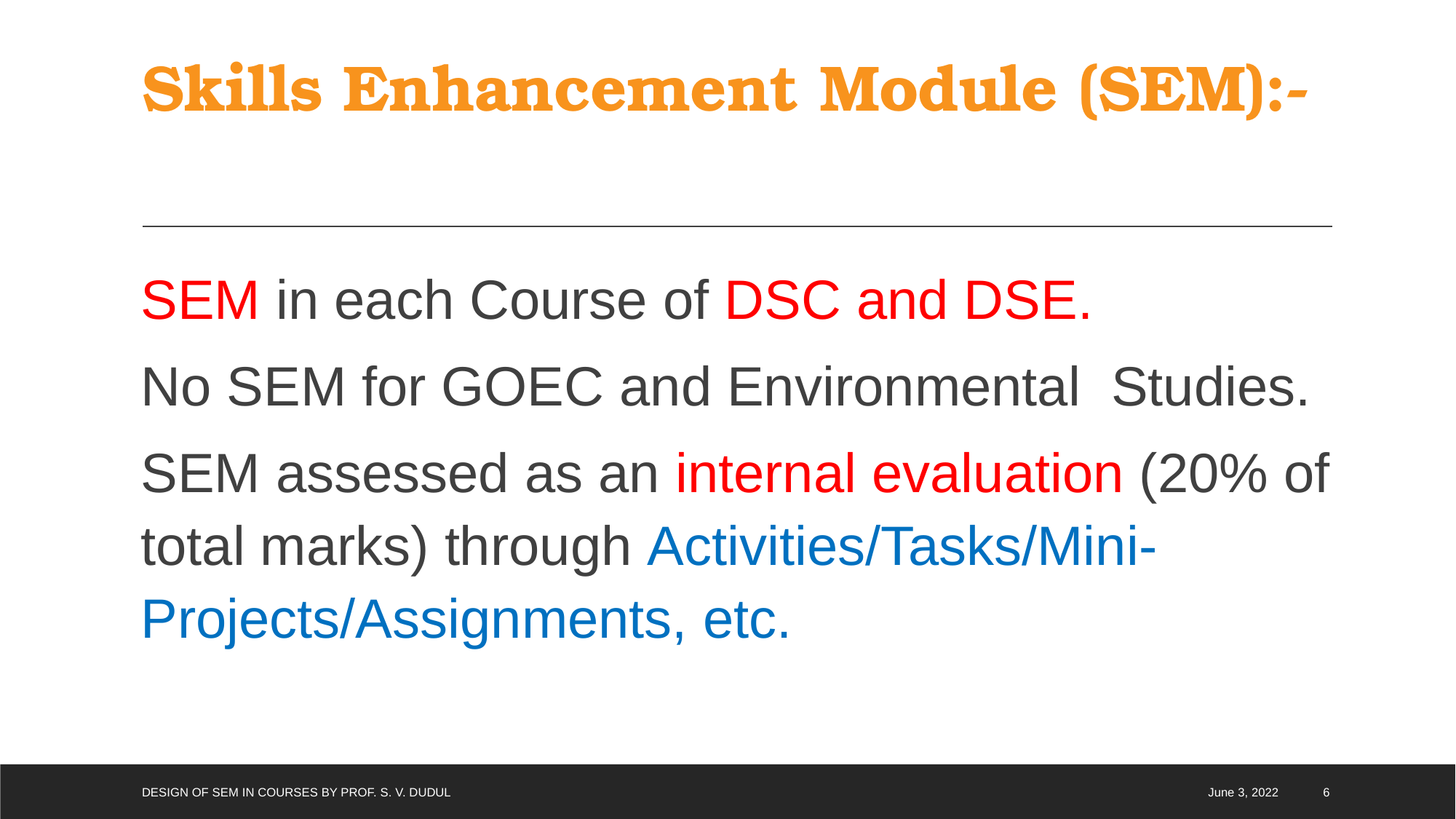

# Skills Enhancement Module (SEM):-
SEM in each Course of DSC and DSE.
No SEM for GOEC and Environmental  Studies.
SEM assessed as an internal evaluation (20% of total marks) through Activities/Tasks/Mini- Projects/Assignments, etc.

Design of SEM in Courses by Prof. S. V. Dudul
June 3, 2022
6